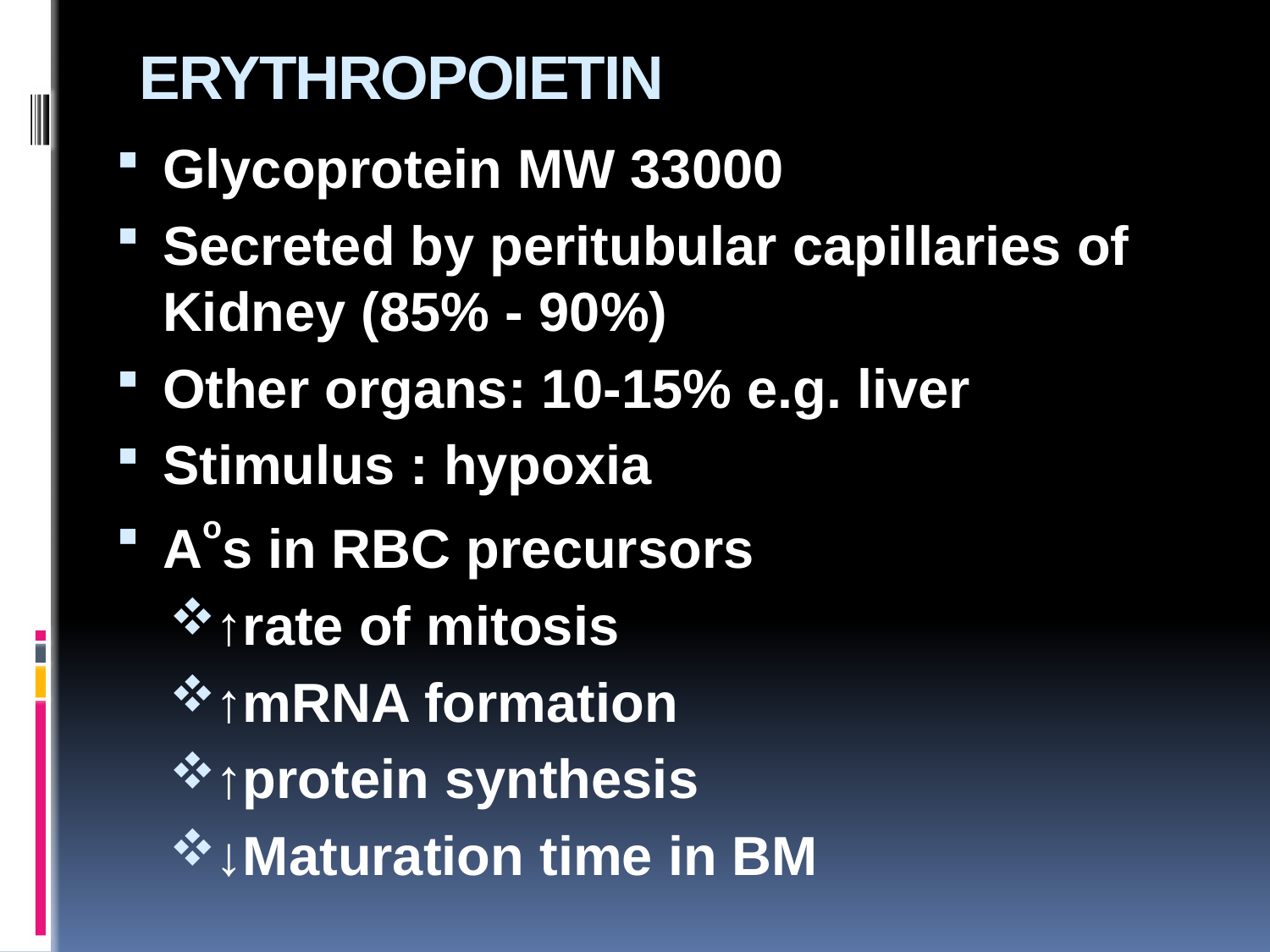

# ERYTHROPOIETIN
Glycoprotein MW 33000
Secreted by peritubular capillaries of Kidney (85% - 90%)
Other organs: 10-15% e.g. liver
Stimulus : hypoxia
Aos in RBC precursors
↑rate of mitosis
↑mRNA formation
↑protein synthesis
↓Maturation time in BM